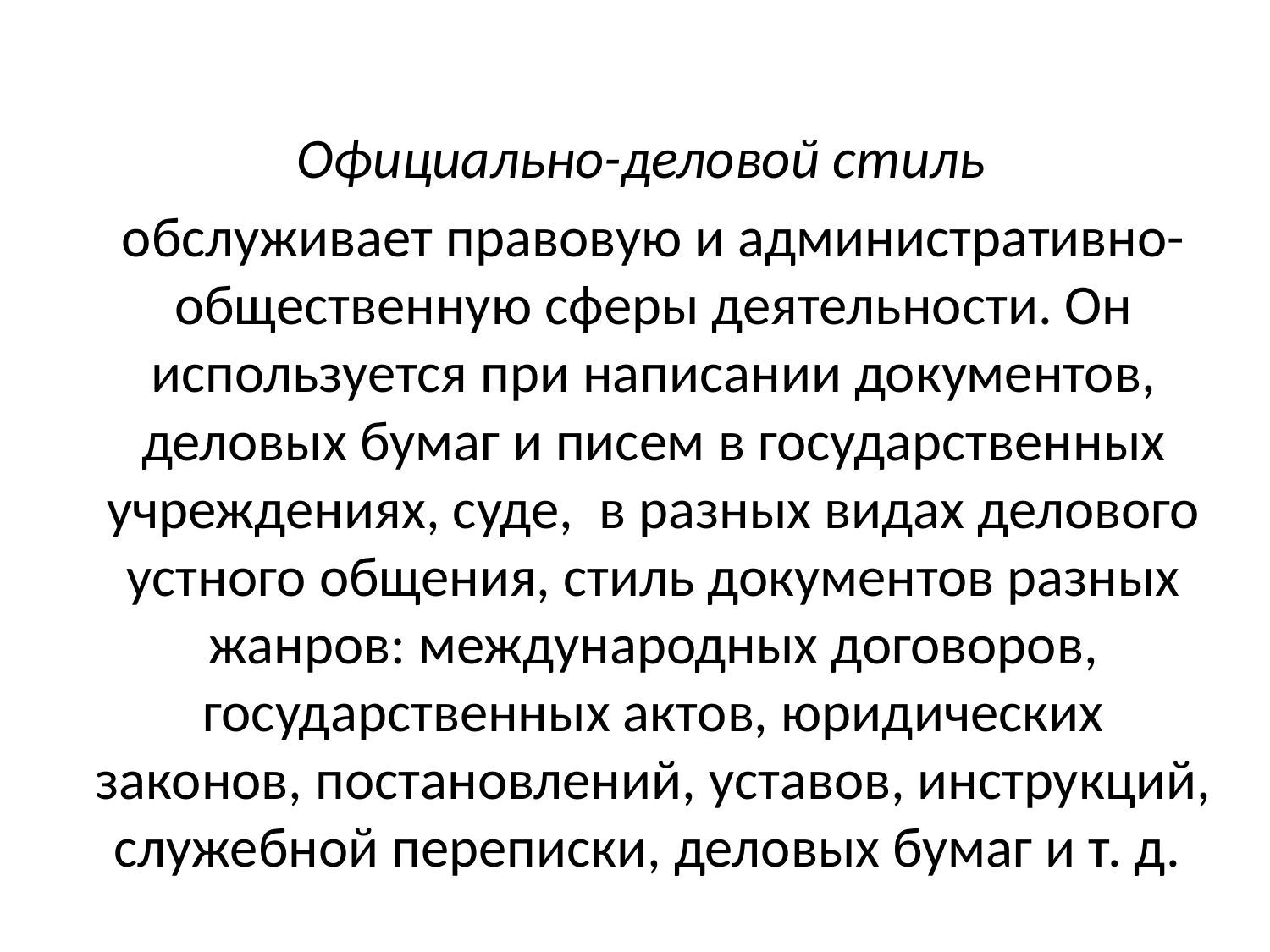

Официально-деловой стиль
	обслуживает правовую и административно-общественную сферы деятельности. Он используется при написании документов, деловых бумаг и писем в государственных учреждениях, суде,  в разных видах делового устного общения, стиль документов разных жанров: международных договоров, государственных актов, юридических законов, постановлений, уставов, инструкций, служебной переписки, деловых бумаг и т. д.